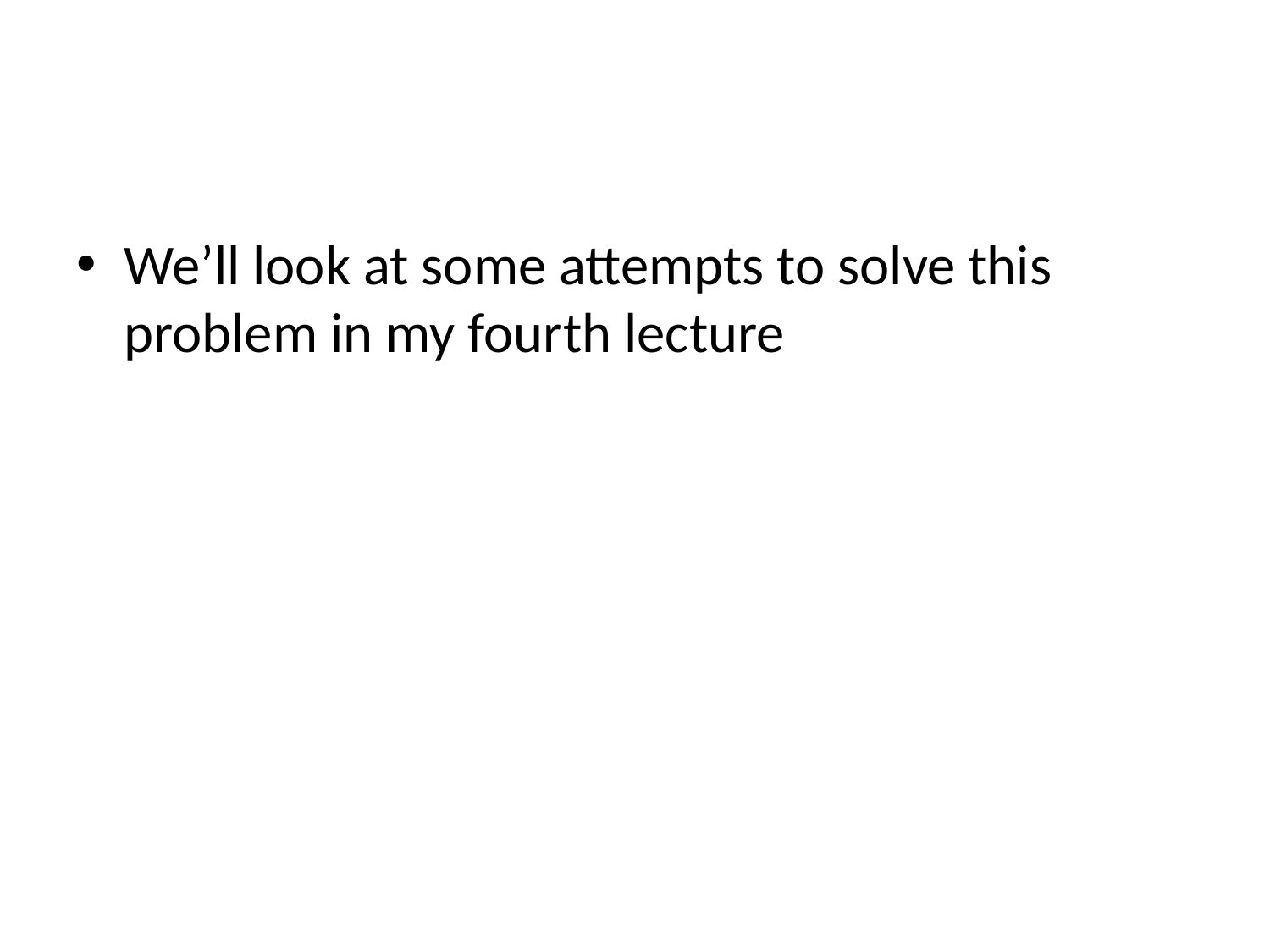

#
We’ll look at some attempts to solve this problem in my fourth lecture